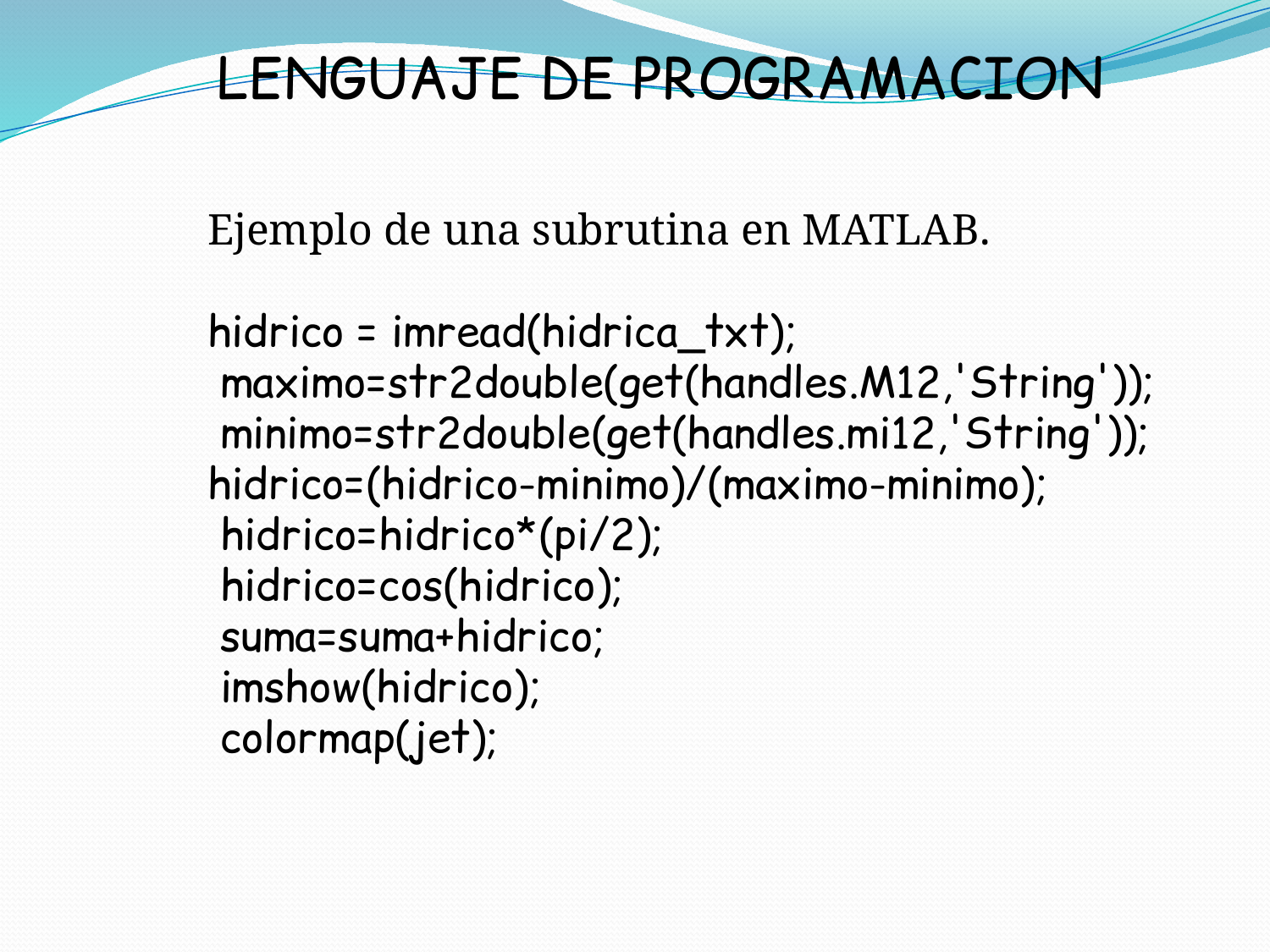

LENGUAJE DE PROGRAMACION
Ejemplo de una subrutina en MATLAB.

hidrico = imread(hidrica_txt);
 maximo=str2double(get(handles.M12,'String'));
 minimo=str2double(get(handles.mi12,'String'));
hidrico=(hidrico-minimo)/(maximo-minimo);
 hidrico=hidrico*(pi/2);
 hidrico=cos(hidrico);
 suma=suma+hidrico;
 imshow(hidrico);
 colormap(jet);